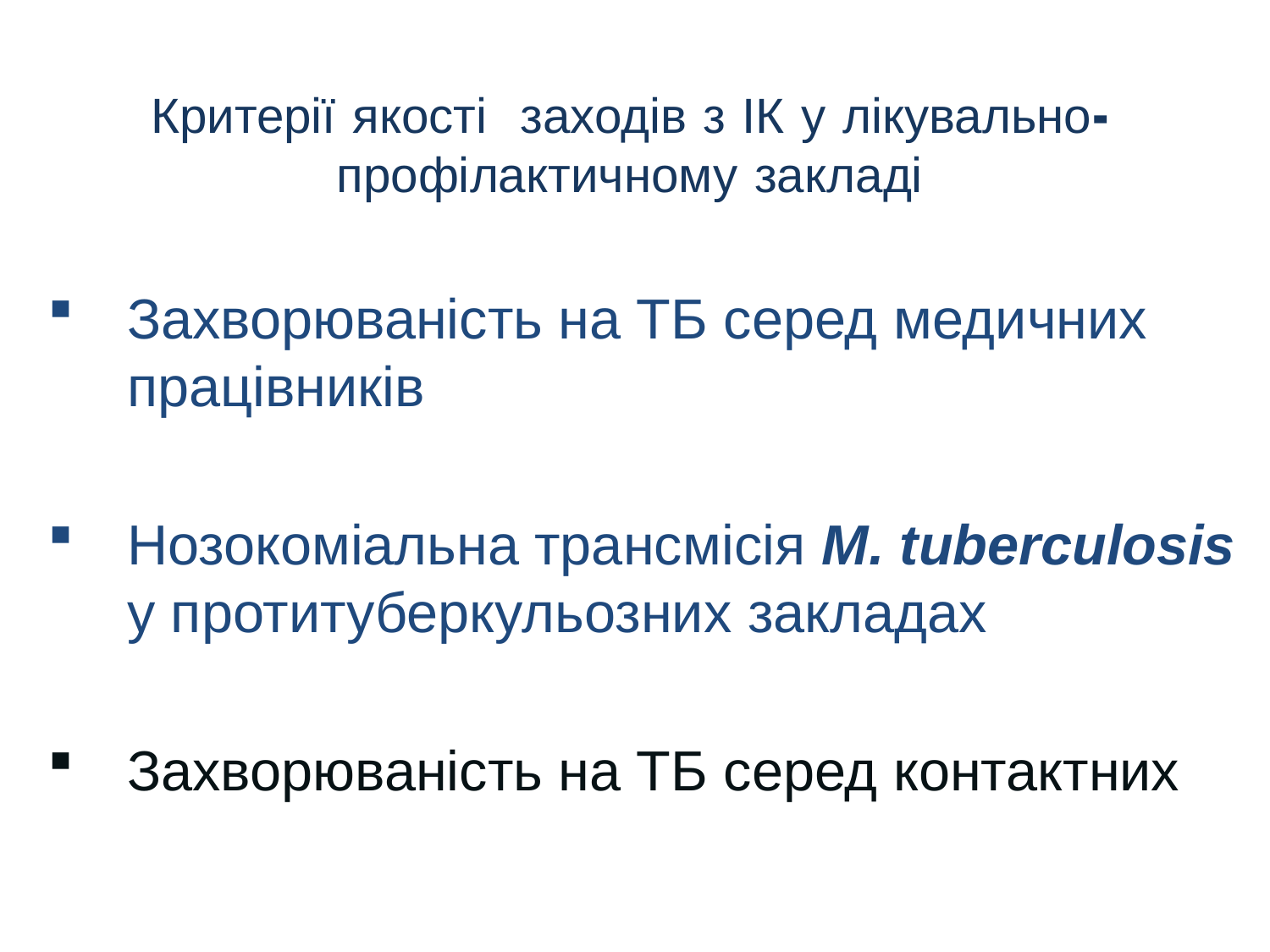

# Критерії якості  заходів з ІК у лікувально-профілактичному закладі
Захворюваність на ТБ серед медичних працівників

Нозокоміальна трансмісія М. tuberculosis у протитуберкульозних закладах

Захворюваність на ТБ серед контактних